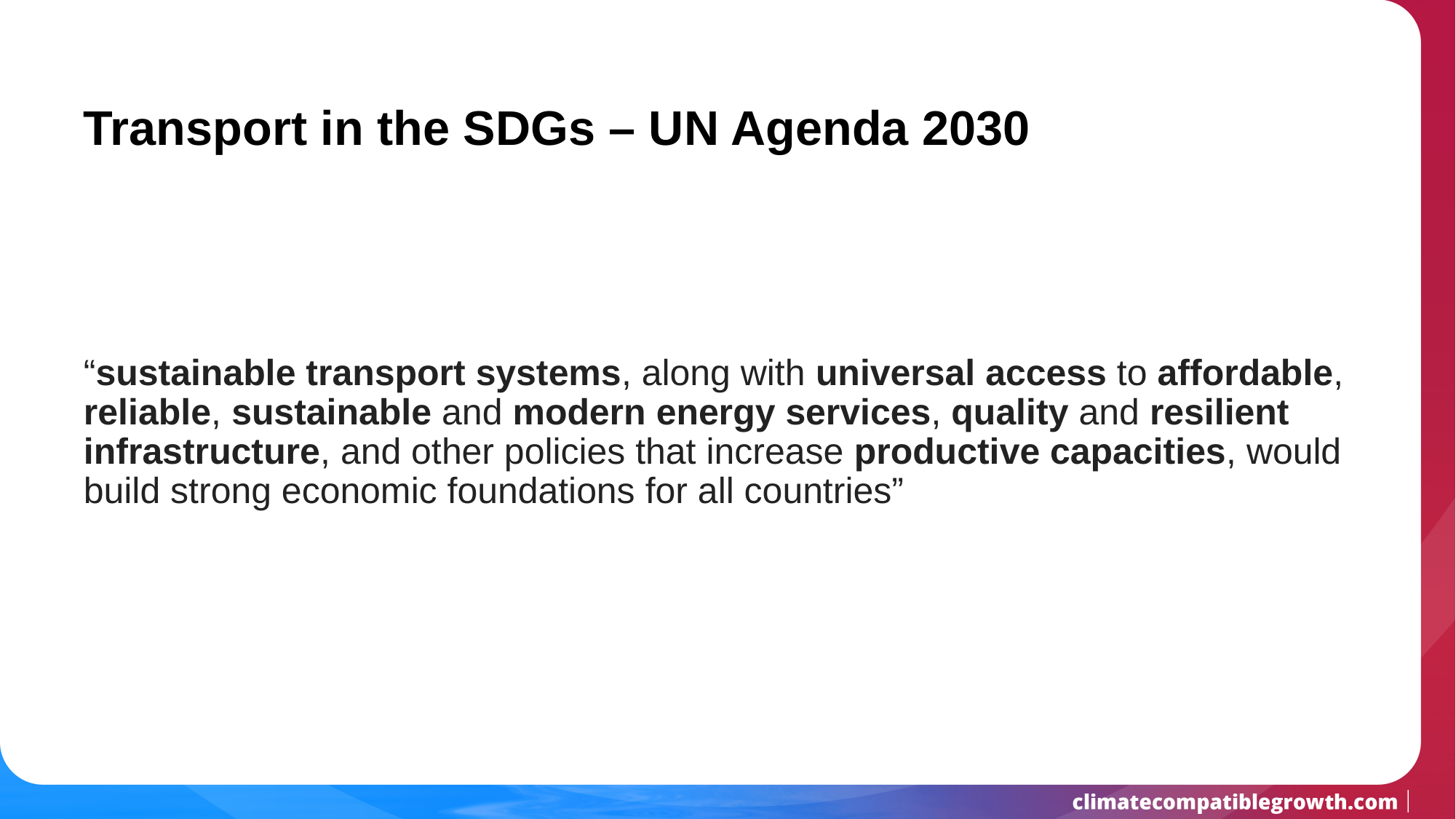

# Transport in the SDGs – UN Agenda 2030
“sustainable transport systems, along with universal access to affordable, reliable, sustainable and modern energy services, quality and resilient infrastructure, and other policies that increase productive capacities, would build strong economic foundations for all countries”